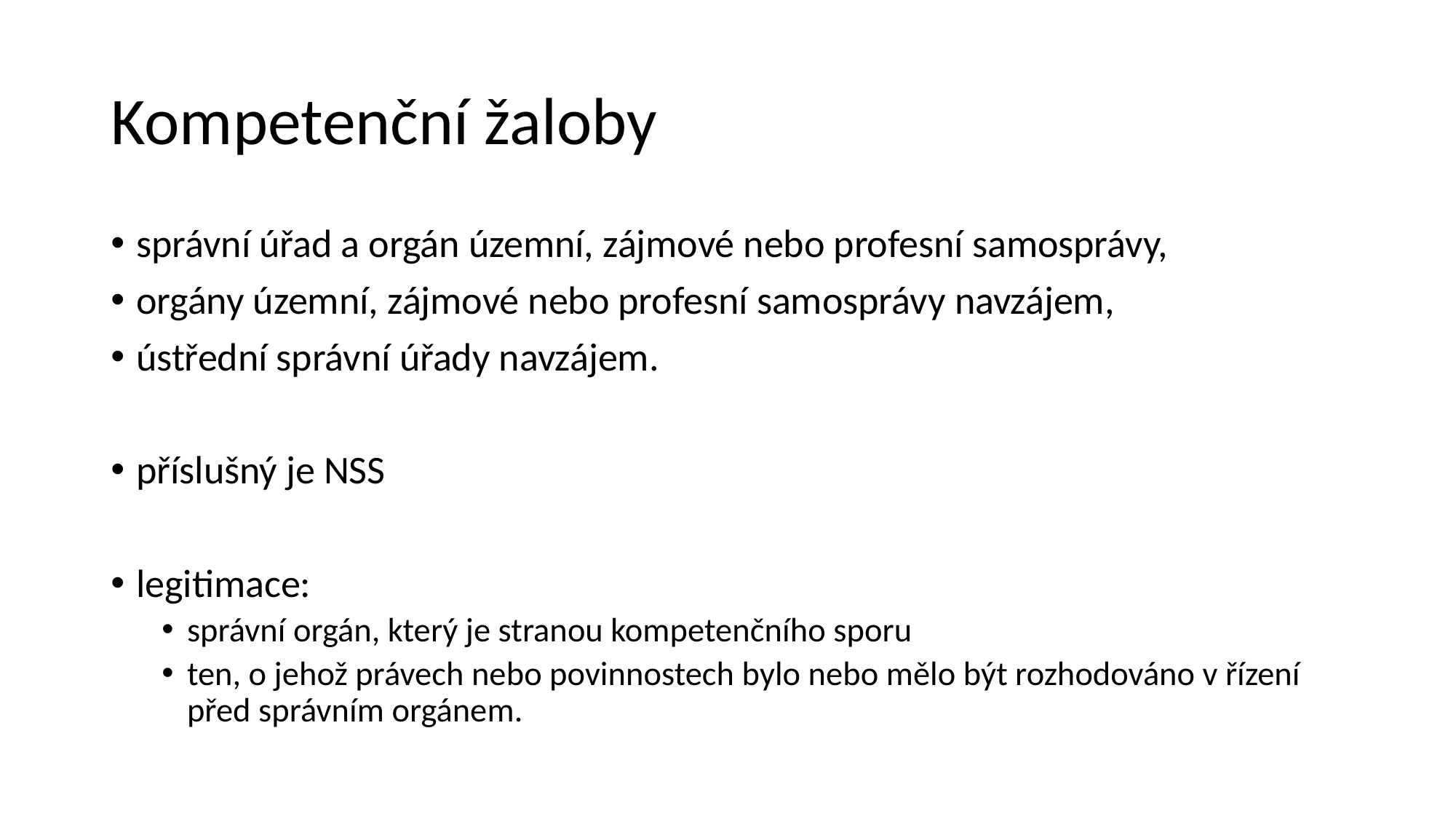

# Kompetenční žaloby
správní úřad a orgán územní, zájmové nebo profesní samosprávy,
orgány územní, zájmové nebo profesní samosprávy navzájem,
ústřední správní úřady navzájem.

příslušný je NSS

legitimace:
správní orgán, který je stranou kompetenčního sporu
ten, o jehož právech nebo povinnostech bylo nebo mělo být rozhodováno v řízení před správním orgánem.